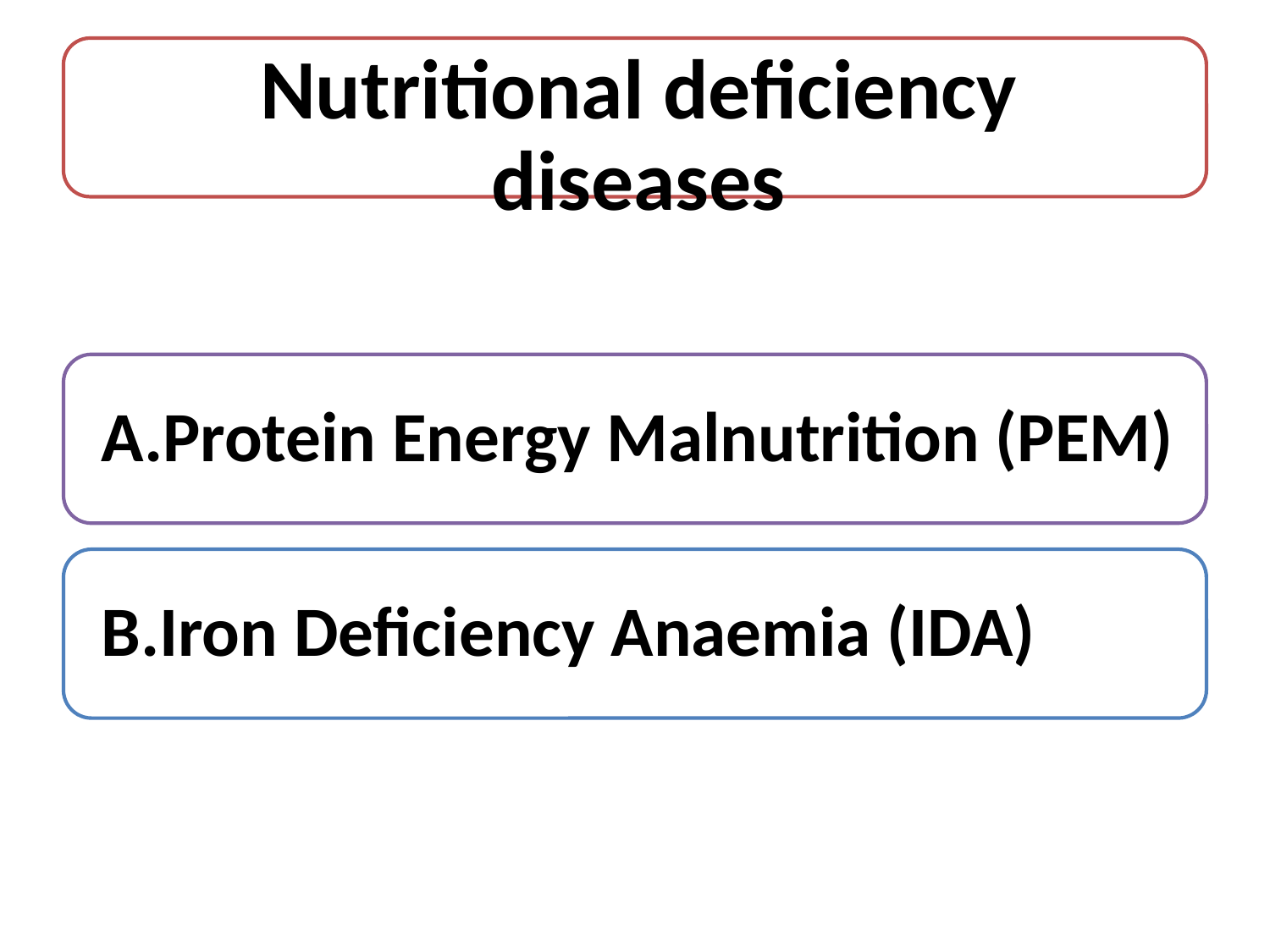

Nutritional deficiency diseases
A.Protein Energy Malnutrition (PEM)
B.Iron Deficiency Anaemia (IDA)